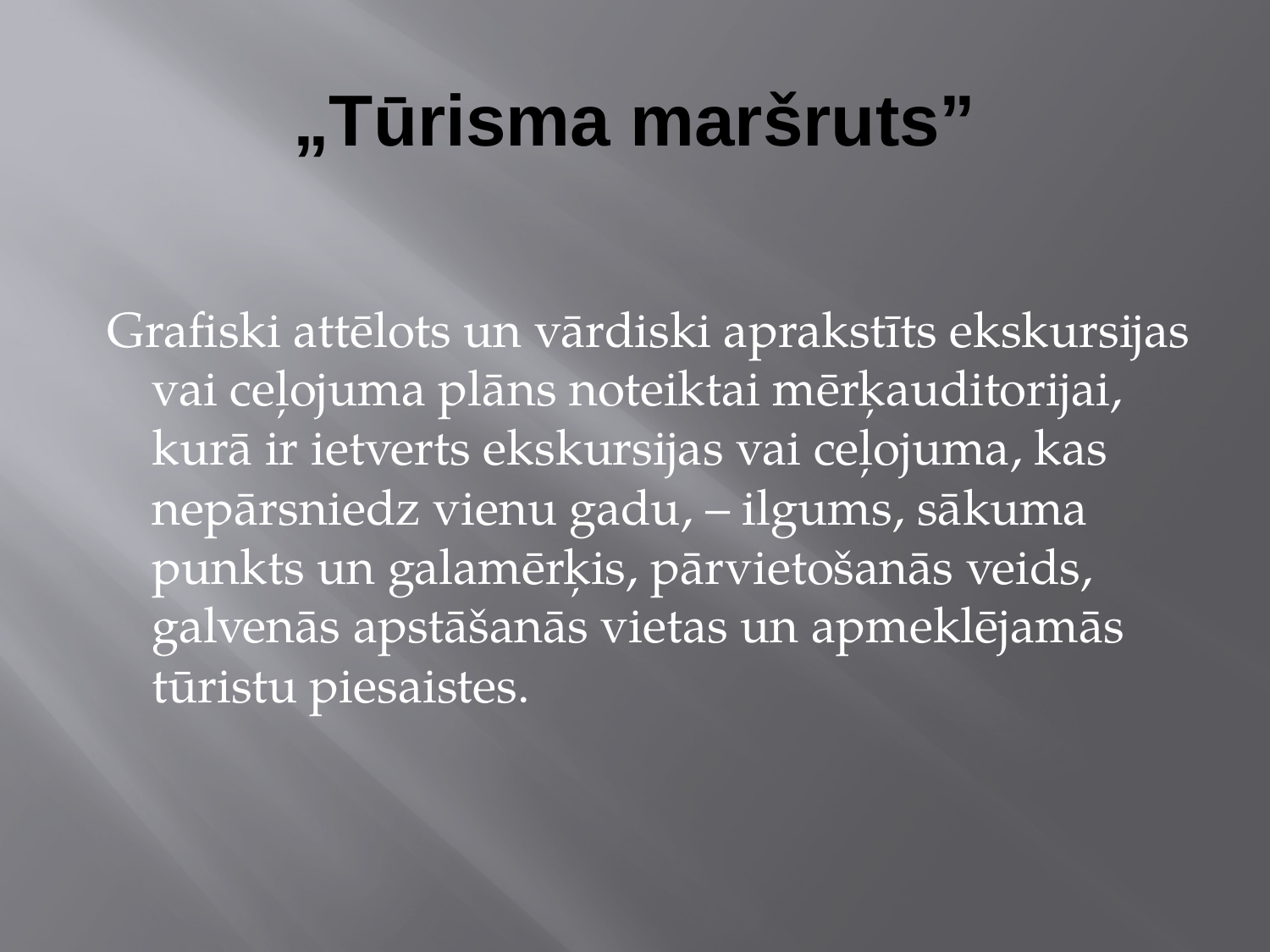

# „Tūrisma maršruts”

 Grafiski attēlots un vārdiski aprakstīts ekskursijas vai ceļojuma plāns noteiktai mērķauditorijai, kurā ir ietverts ekskursijas vai ceļojuma, kas nepārsniedz vienu gadu, – ilgums, sākuma punkts un galamērķis, pārvietošanās veids, galvenās apstāšanās vietas un apmeklējamās tūristu piesaistes.